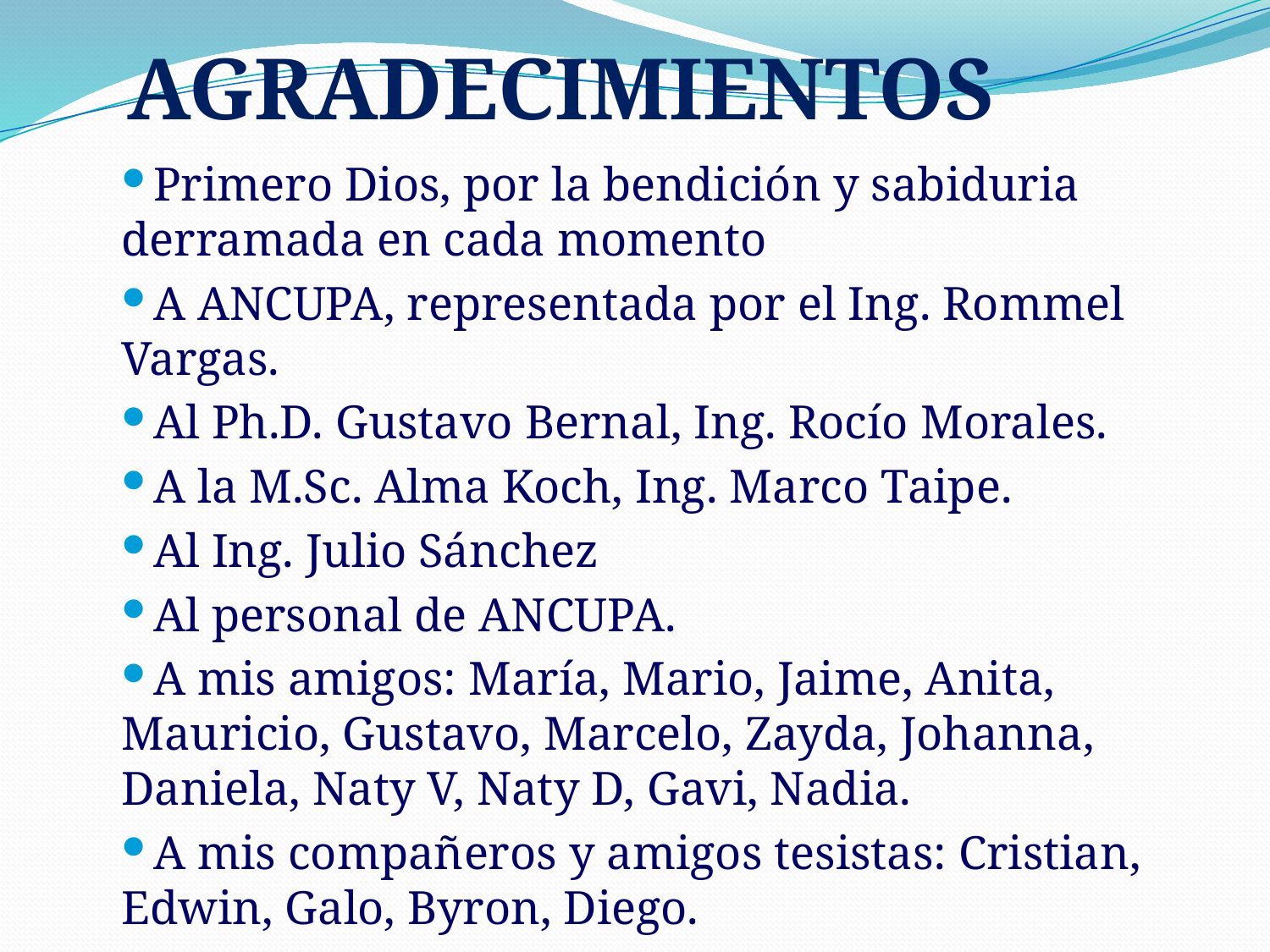

AGRADECIMIENTOS
Primero Dios, por la bendición y sabiduria derramada en cada momento
A ANCUPA, representada por el Ing. Rommel Vargas.
Al Ph.D. Gustavo Bernal, Ing. Rocío Morales.
A la M.Sc. Alma Koch, Ing. Marco Taipe.
Al Ing. Julio Sánchez
Al personal de ANCUPA.
A mis amigos: María, Mario, Jaime, Anita, Mauricio, Gustavo, Marcelo, Zayda, Johanna, Daniela, Naty V, Naty D, Gavi, Nadia.
A mis compañeros y amigos tesistas: Cristian, Edwin, Galo, Byron, Diego.